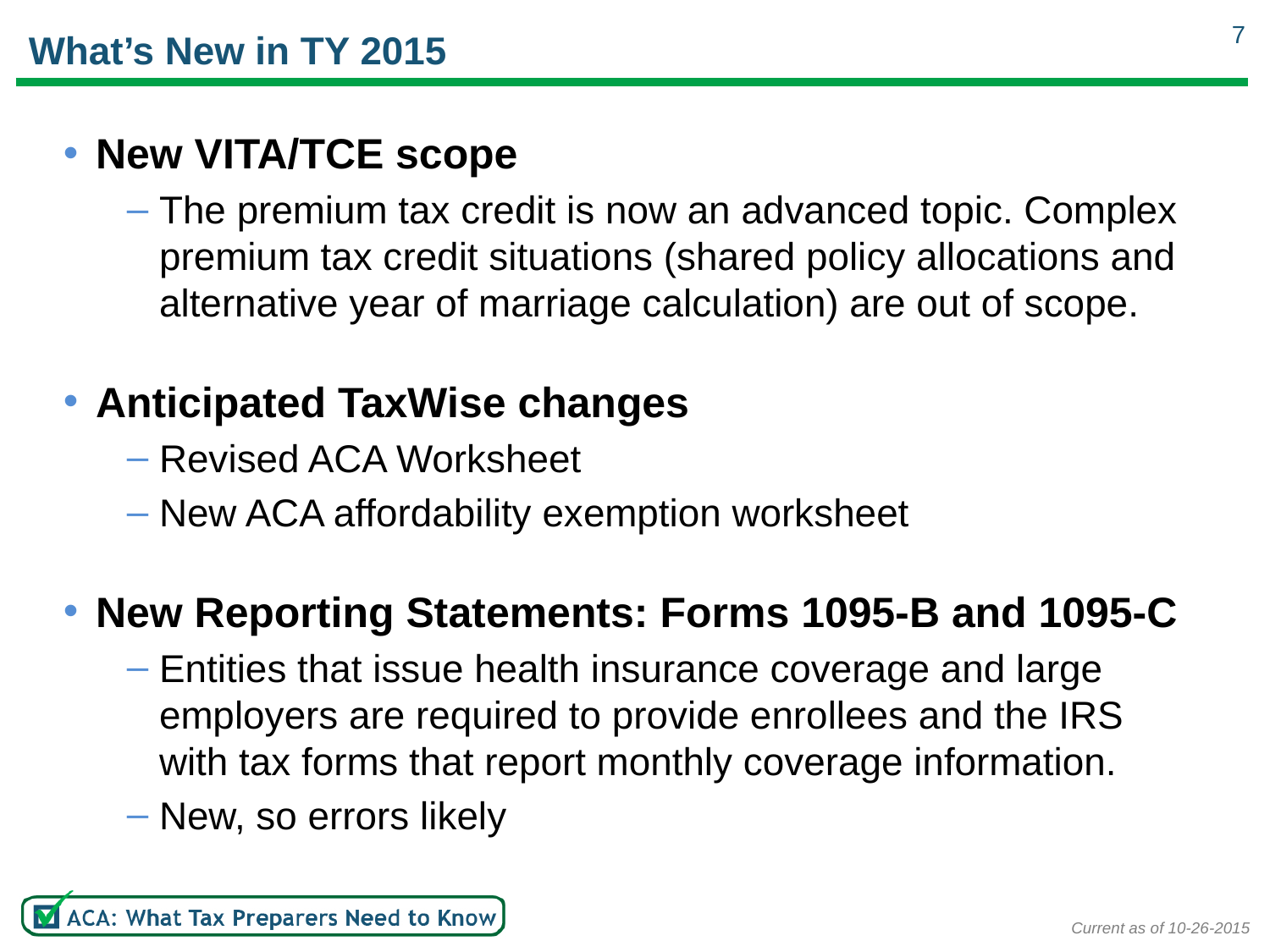

7
# What’s New in TY 2015
New VITA/TCE scope
The premium tax credit is now an advanced topic. Complex premium tax credit situations (shared policy allocations and alternative year of marriage calculation) are out of scope.

Anticipated TaxWise changes
Revised ACA Worksheet
New ACA affordability exemption worksheet

New Reporting Statements: Forms 1095-B and 1095-C
Entities that issue health insurance coverage and large employers are required to provide enrollees and the IRS with tax forms that report monthly coverage information.
New, so errors likely